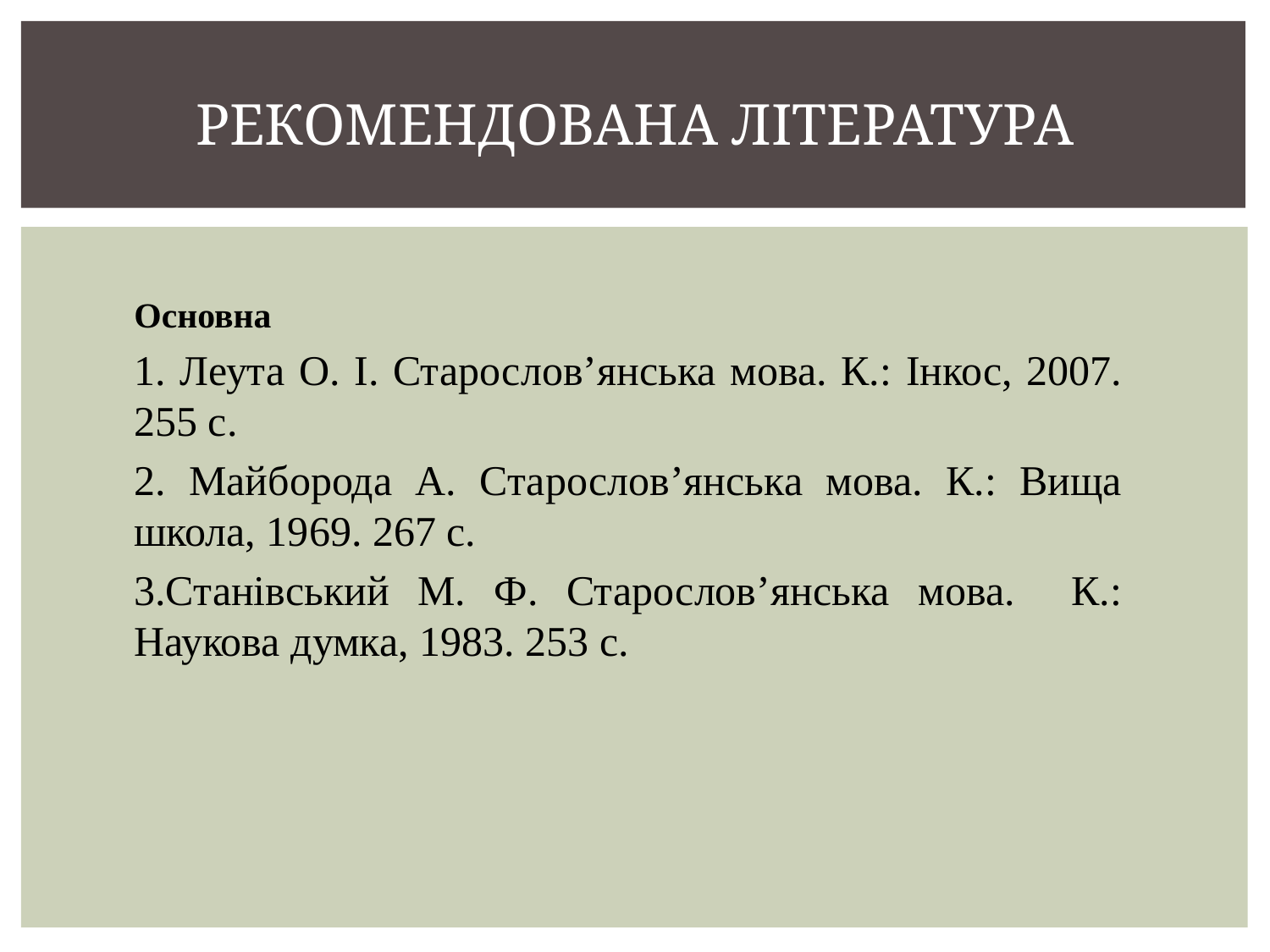

# Рекомендована література
Основна
1. Леута О. І. Старослов’янська мова. К.: Інкос, 2007. 255 с.
2. Майборода А. Старослов’янська мова. К.: Вища школа, 1969. 267 с.
3.Станівський М. Ф. Старослов’янська мова.  К.: Наукова думка, 1983. 253 с.